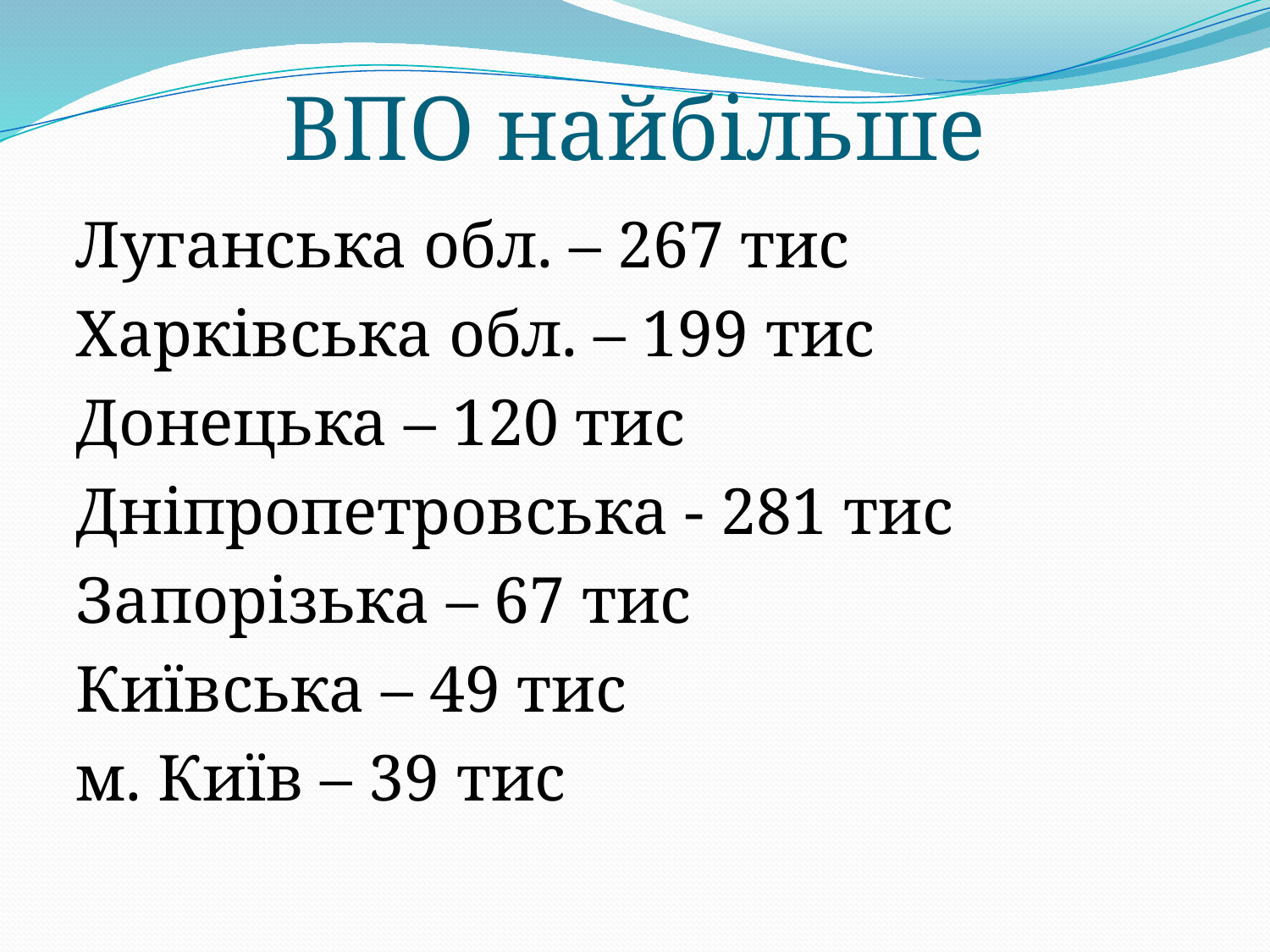

# ВПО найбільше
Луганська обл. – 267 тис
Харківська обл. – 199 тис
Донецька – 120 тис
Дніпропетровська - 281 тис
Запорізька – 67 тис
Київська – 49 тис
м. Київ – 39 тис